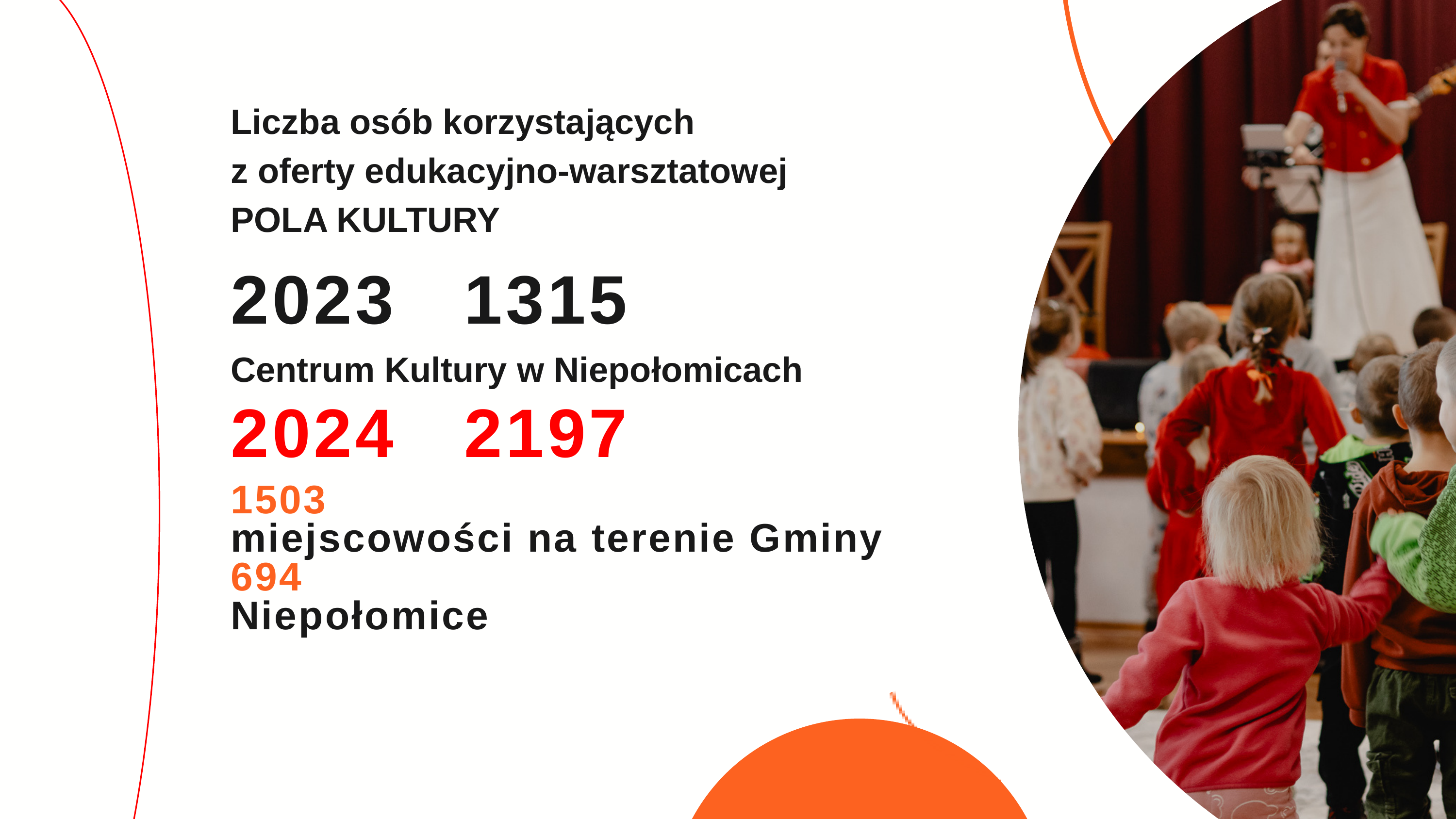

Liczba osób korzystających
z oferty edukacyjno-warsztatowej
POLA KULTURY
2023   1315

2024   2197

Centrum Kultury w Niepołomicach
1503
miejscowości na terenie Gminy
694
Niepołomice